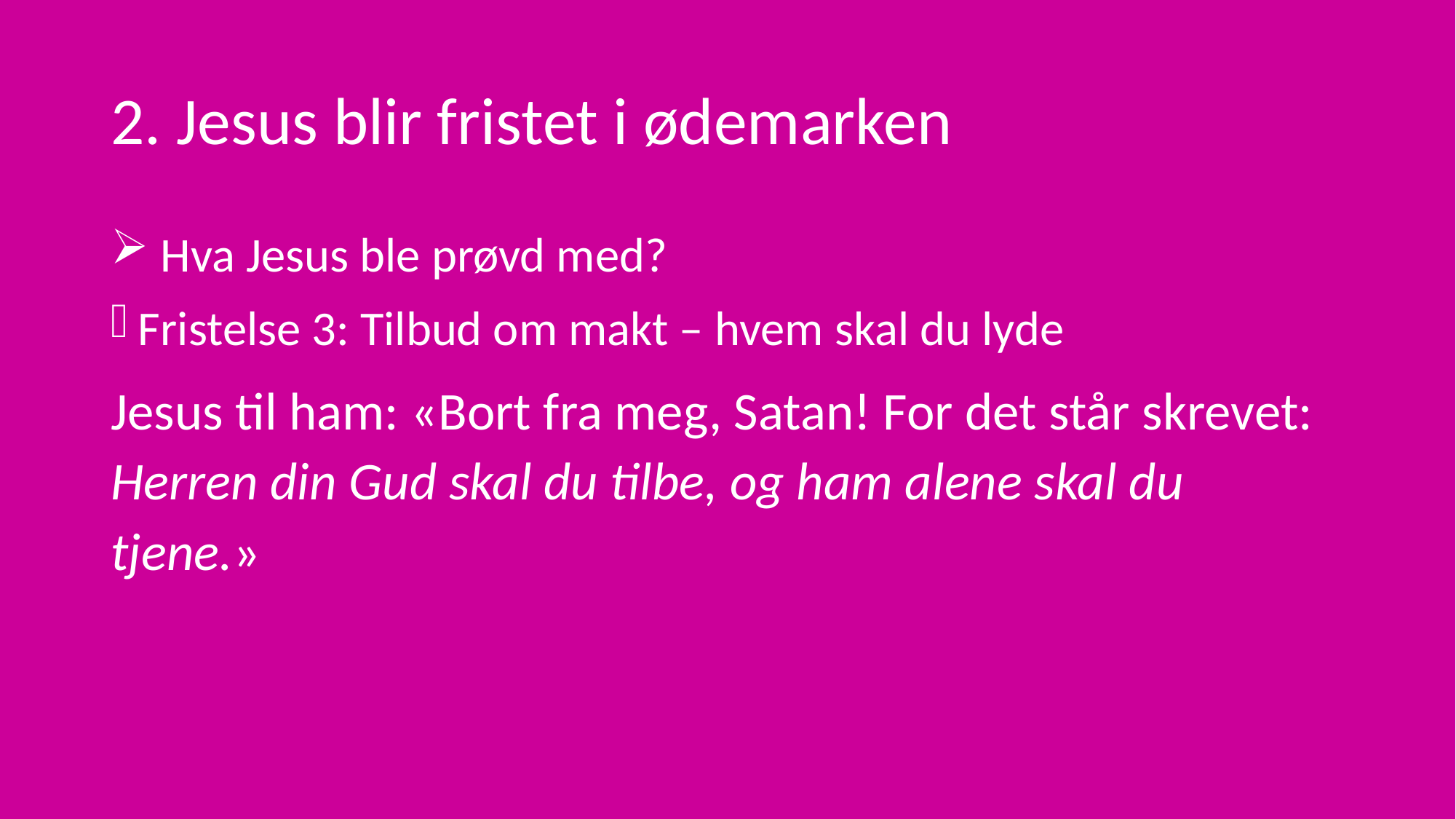

# 2. Jesus blir fristet i ødemarken
 Hva Jesus ble prøvd med?
Fristelse 3: Tilbud om makt – hvem skal du lyde
Jesus til ham: «Bort fra meg, Satan! For det står skrevet:
Herren din Gud skal du tilbe, og ham alene skal du tjene.»